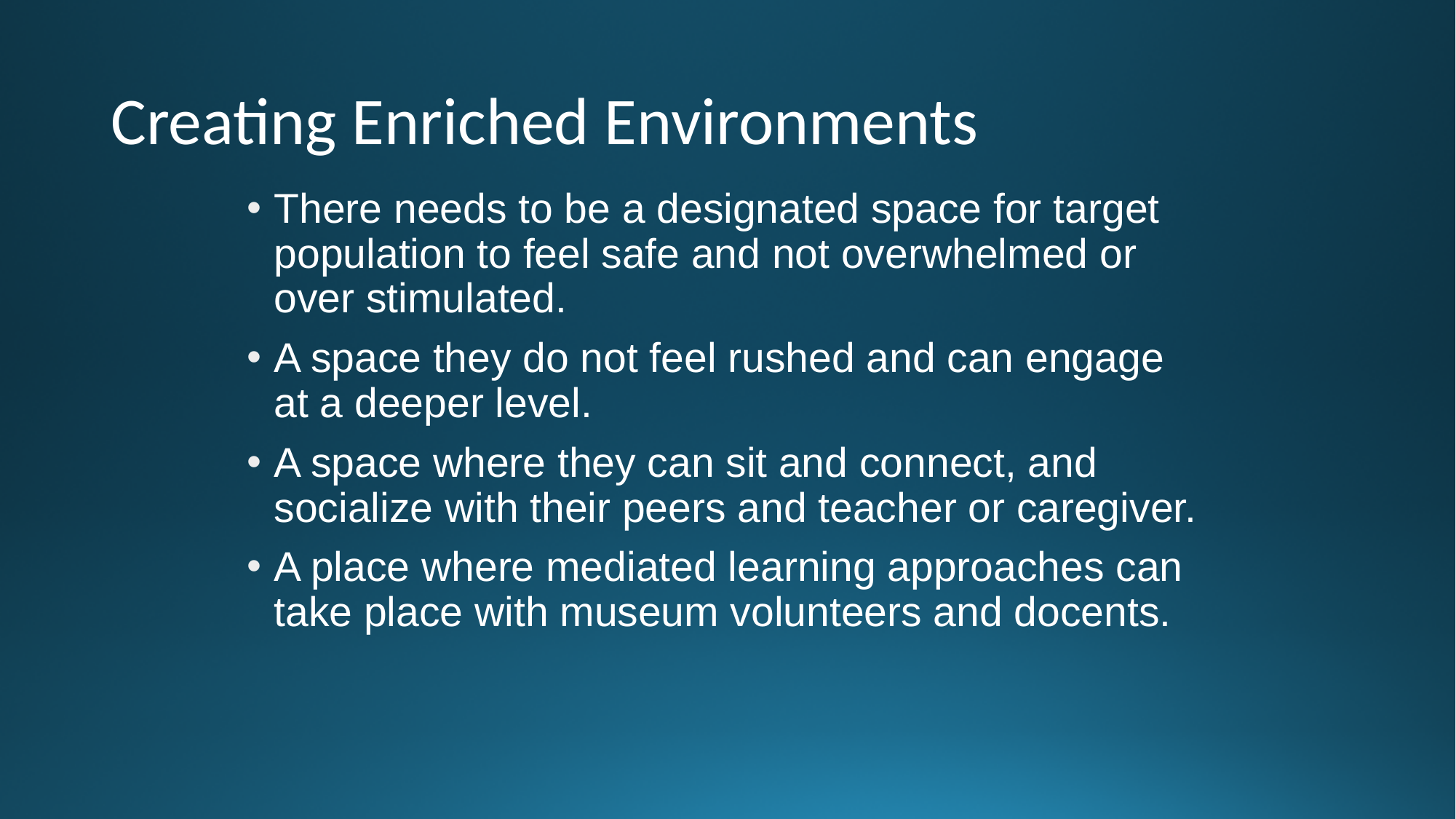

# Creating Enriched Environments
There needs to be a designated space for target population to feel safe and not overwhelmed or over stimulated.
A space they do not feel rushed and can engage at a deeper level.
A space where they can sit and connect, and socialize with their peers and teacher or caregiver.
A place where mediated learning approaches can take place with museum volunteers and docents.